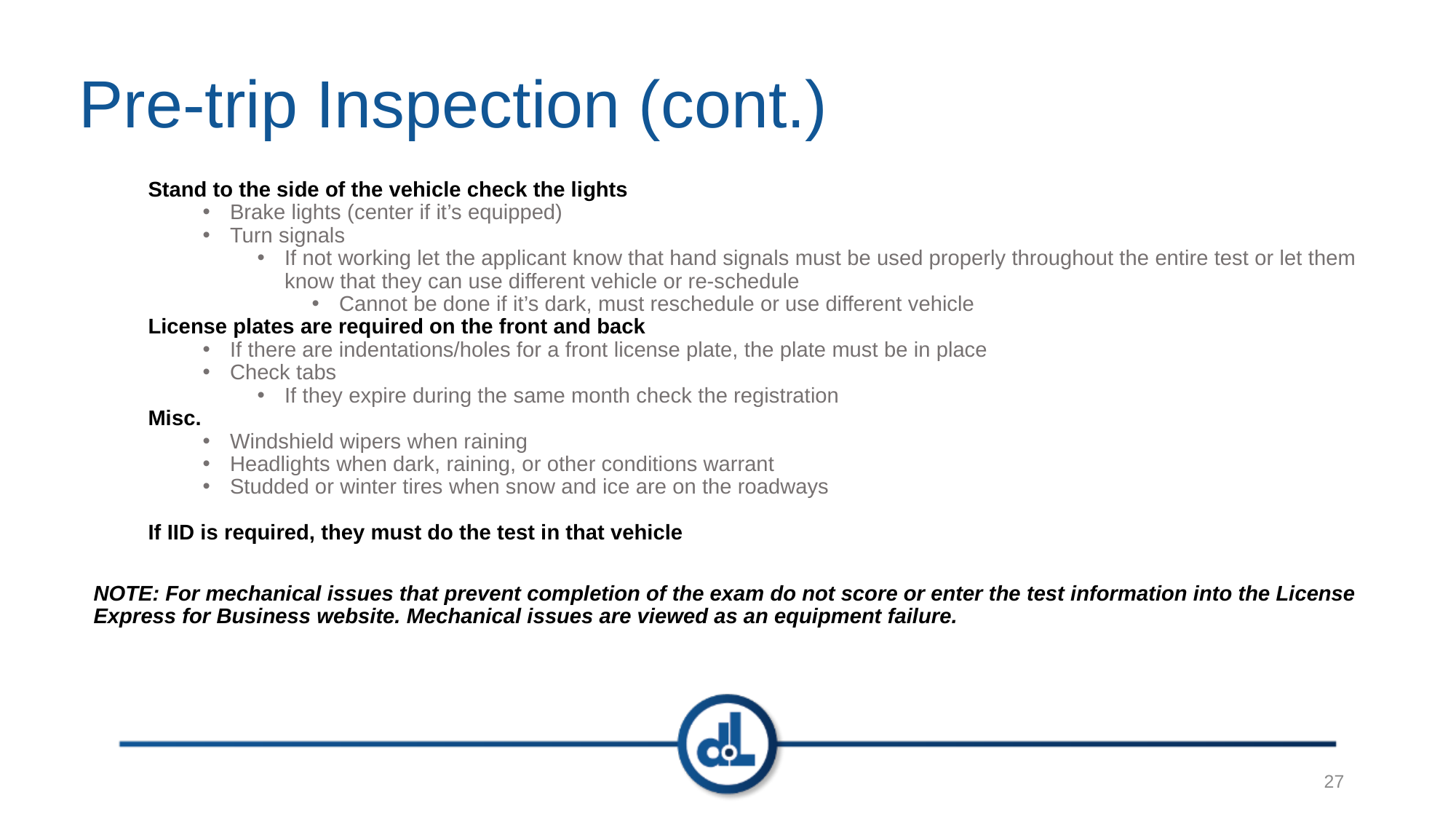

Pre-trip Inspection (cont.)
Stand to the side of the vehicle check the lights
Brake lights (center if it’s equipped)
Turn signals
If not working let the applicant know that hand signals must be used properly throughout the entire test or let them know that they can use different vehicle or re-schedule
Cannot be done if it’s dark, must reschedule or use different vehicle
License plates are required on the front and back
If there are indentations/holes for a front license plate, the plate must be in place
Check tabs
If they expire during the same month check the registration
Misc.
Windshield wipers when raining
Headlights when dark, raining, or other conditions warrant
Studded or winter tires when snow and ice are on the roadways

If IID is required, they must do the test in that vehicle

NOTE: For mechanical issues that prevent completion of the exam do not score or enter the test information into the License Express for Business website. Mechanical issues are viewed as an equipment failure.
27